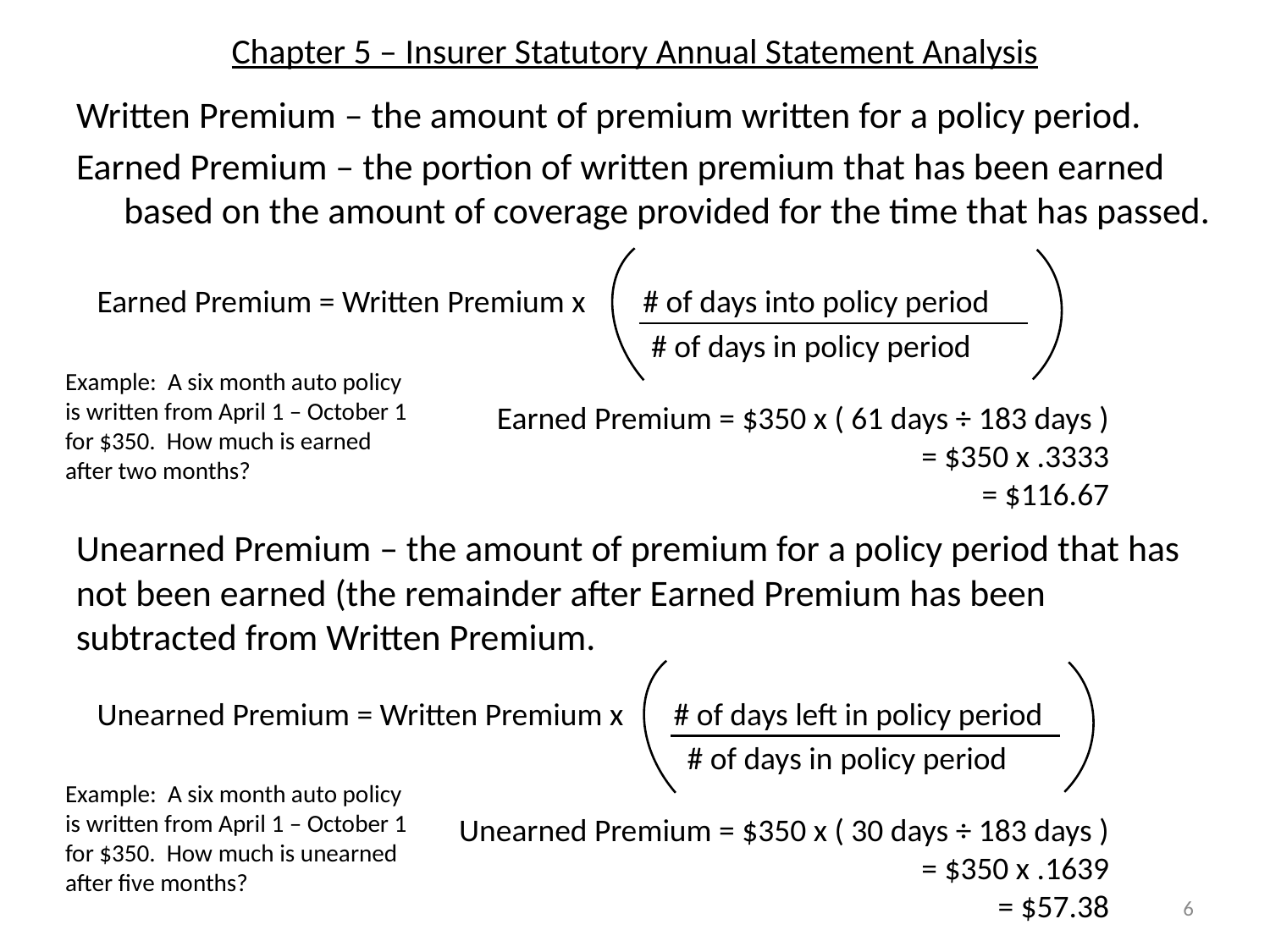

# Chapter 5 – Insurer Statutory Annual Statement Analysis
Written Premium – the amount of premium written for a policy period.
Earned Premium – the portion of written premium that has been earned based on the amount of coverage provided for the time that has passed.

Earned Premium = Written Premium x        # of days into policy period
                                                                             # of days in policy period

Example:  A six month auto policy is written from April 1 – October 1 for $350.  How much is earned after two months?
Earned Premium = $350 x ( 61 days ÷ 183 days )
= $350 x .3333
= $116.67
Unearned Premium – the amount of premium for a policy period that has not been earned (the remainder after Earned Premium has been subtracted from Written Premium.

Unearned Premium = Written Premium x       # of days left in policy period
                                                                                  # of days in policy period

Example:  A six month auto policy is written from April 1 – October 1 for $350.  How much is unearned after five months?
Unearned Premium = $350 x ( 30 days ÷ 183 days )
= $350 x .1639
= $57.38
6